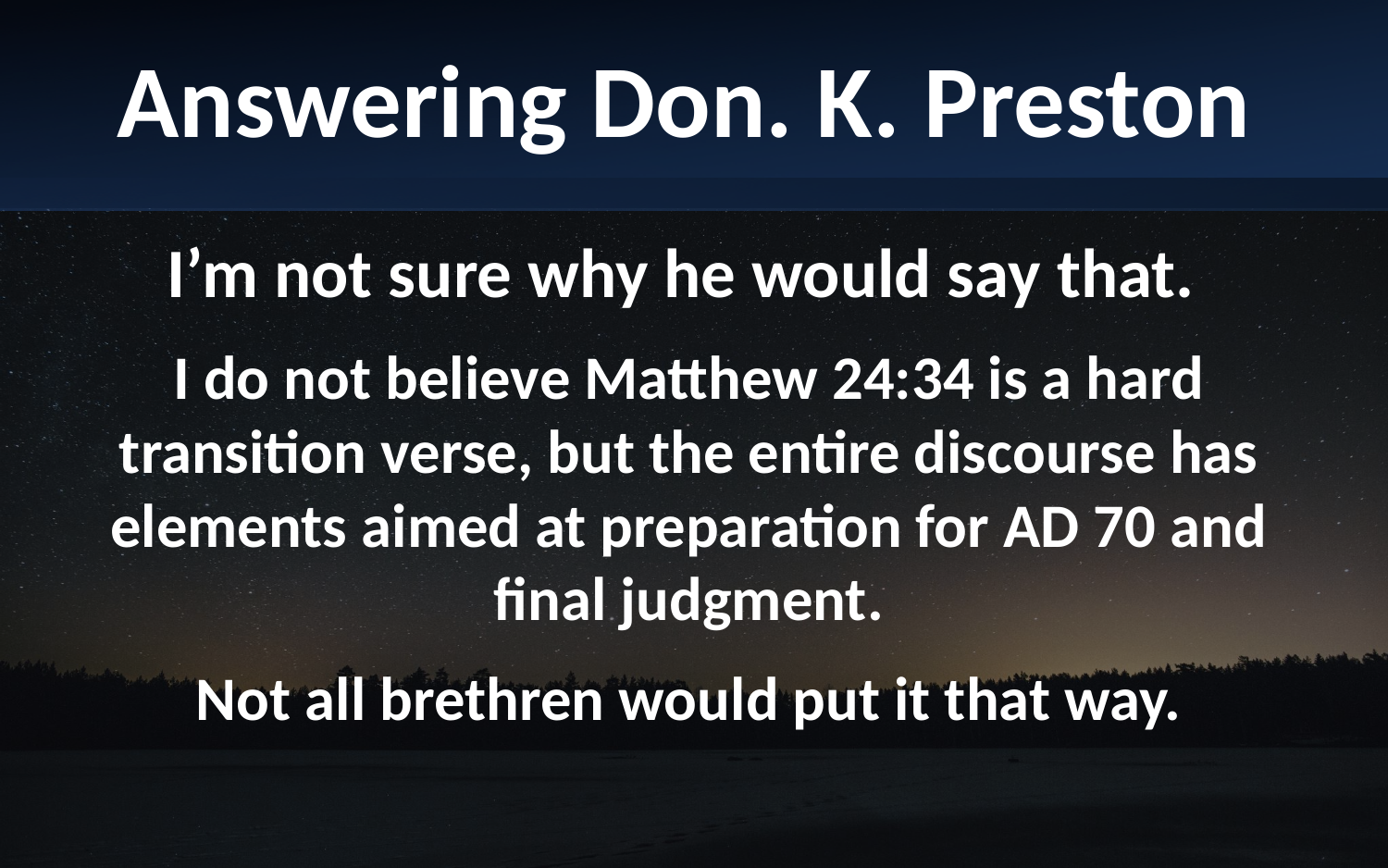

Answering Don. K. Preston
I’m not sure why he would say that.
I do not believe Matthew 24:34 is a hard transition verse, but the entire discourse has elements aimed at preparation for AD 70 and final judgment.
Not all brethren would put it that way.